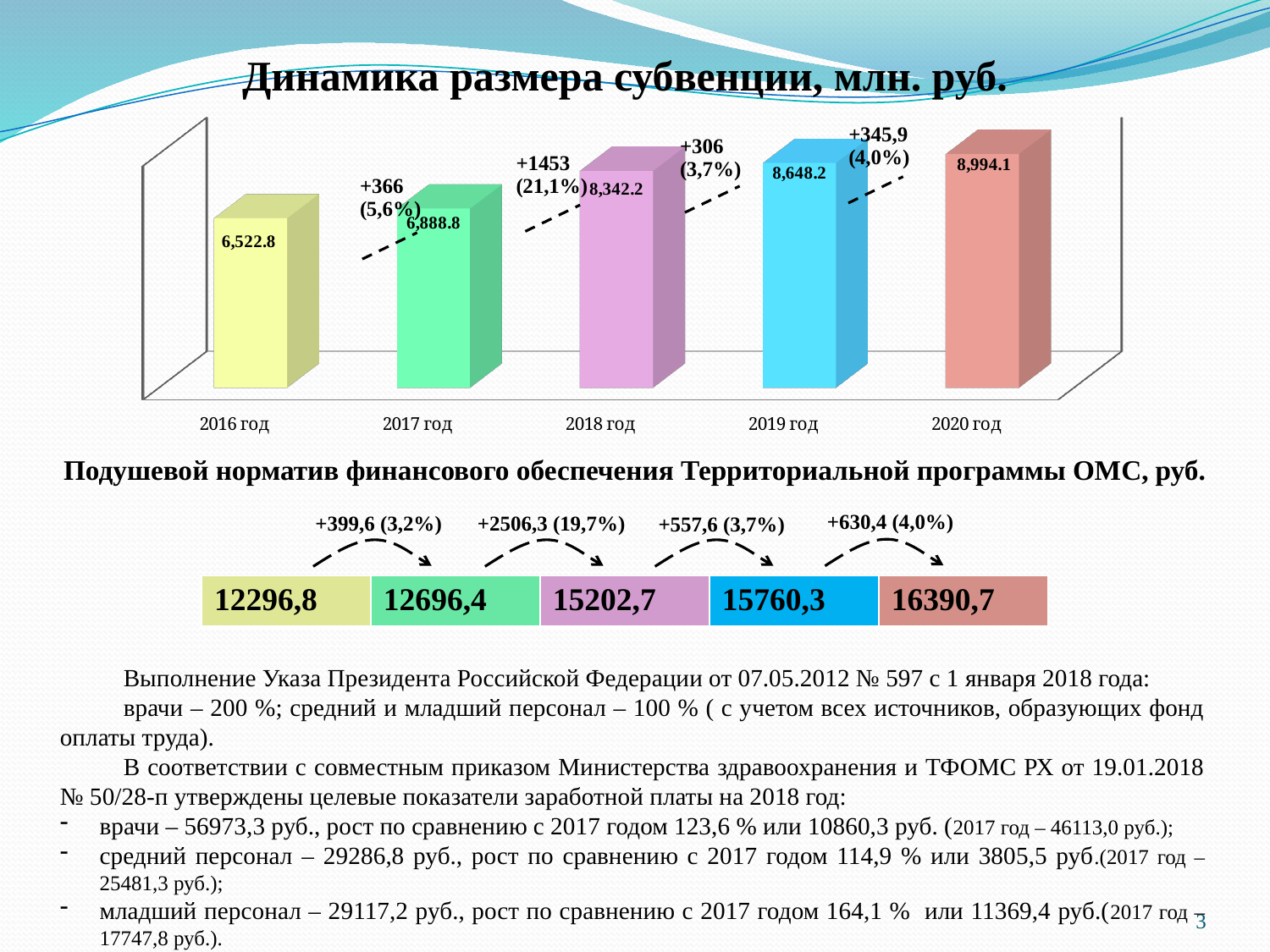

Динамика размера субвенции, млн. руб.

[unsupported chart]

Подушевой норматив финансового обеспечения Территориальной программы ОМС, руб.
+630,4 (4,0%)
+399,6 (3,2%)
+2506,3 (19,7%)
+557,6 (3,7%)

| 12296,8 | 12696,4 | 15202,7 | 15760,3 | 16390,7 |
| --- | --- | --- | --- | --- |
Выполнение Указа Президента Российской Федерации от 07.05.2012 № 597 с 1 января 2018 года:
врачи – 200 %; средний и младший персонал – 100 % ( с учетом всех источников, образующих фонд оплаты труда).
В соответствии с совместным приказом Министерства здравоохранения и ТФОМС РХ от 19.01.2018 № 50/28-п утверждены целевые показатели заработной платы на 2018 год:
врачи – 56973,3 руб., рост по сравнению с 2017 годом 123,6 % или 10860,3 руб. (2017 год – 46113,0 руб.);
средний персонал – 29286,8 руб., рост по сравнению с 2017 годом 114,9 % или 3805,5 руб.(2017 год – 25481,3 руб.);
младший персонал – 29117,2 руб., рост по сравнению с 2017 годом 164,1 %  или 11369,4 руб.(2017 год – 17747,8 руб.).
3